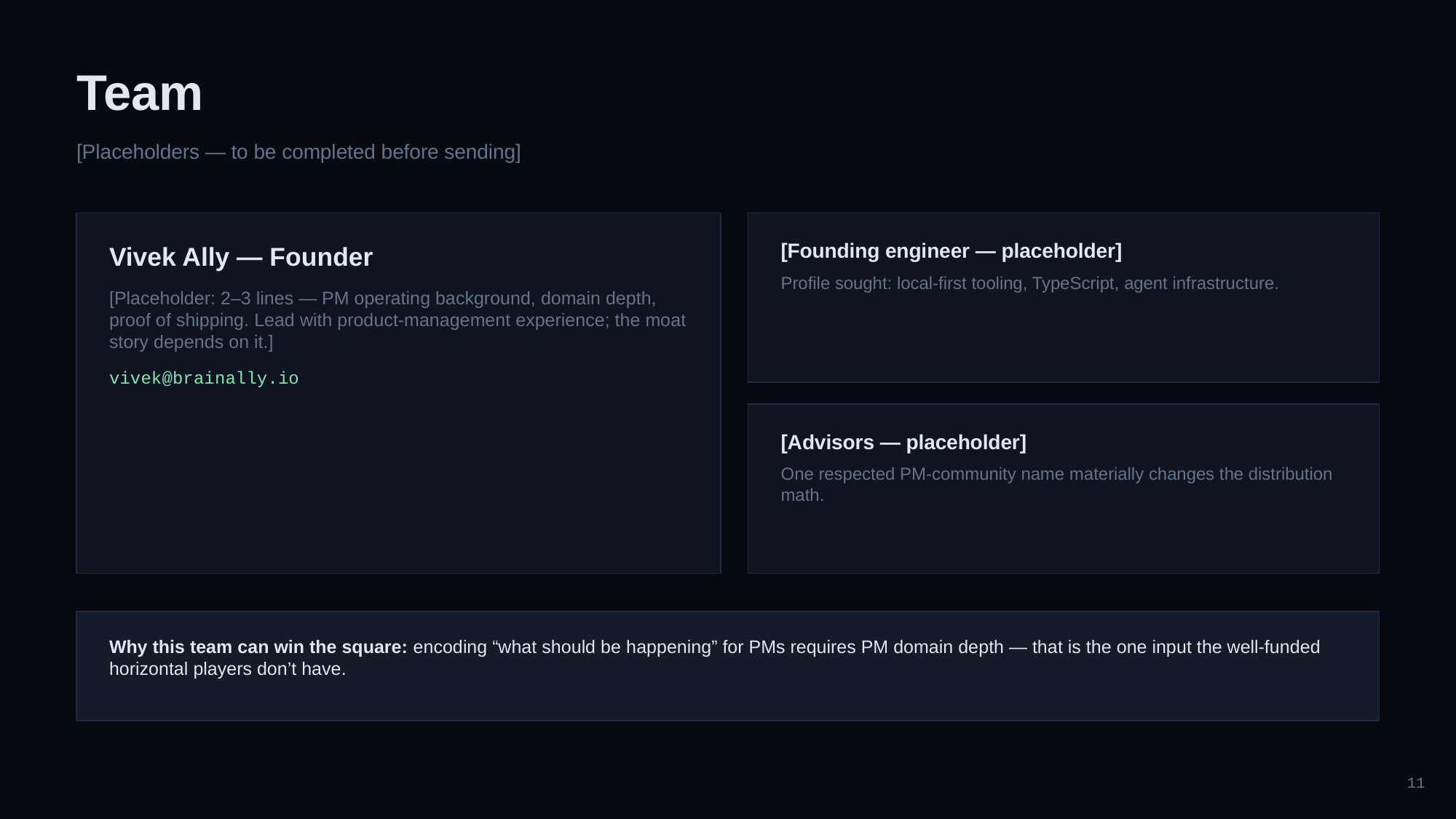

Team
[Placeholders — to be completed before sending]

[Founding engineer — placeholder]
Profile sought: local-first tooling, TypeScript, agent infrastructure.
Vivek Ally — Founder
[Placeholder: 2–3 lines — PM operating background, domain depth, proof of shipping. Lead with product-management experience; the moat story depends on it.]
vivek@brainally.io

[Advisors — placeholder]
One respected PM-community name materially changes the distribution math.

Why this team can win the square: encoding “what should be happening” for PMs requires PM domain depth — that is the one input the well-funded horizontal players don’t have.
11